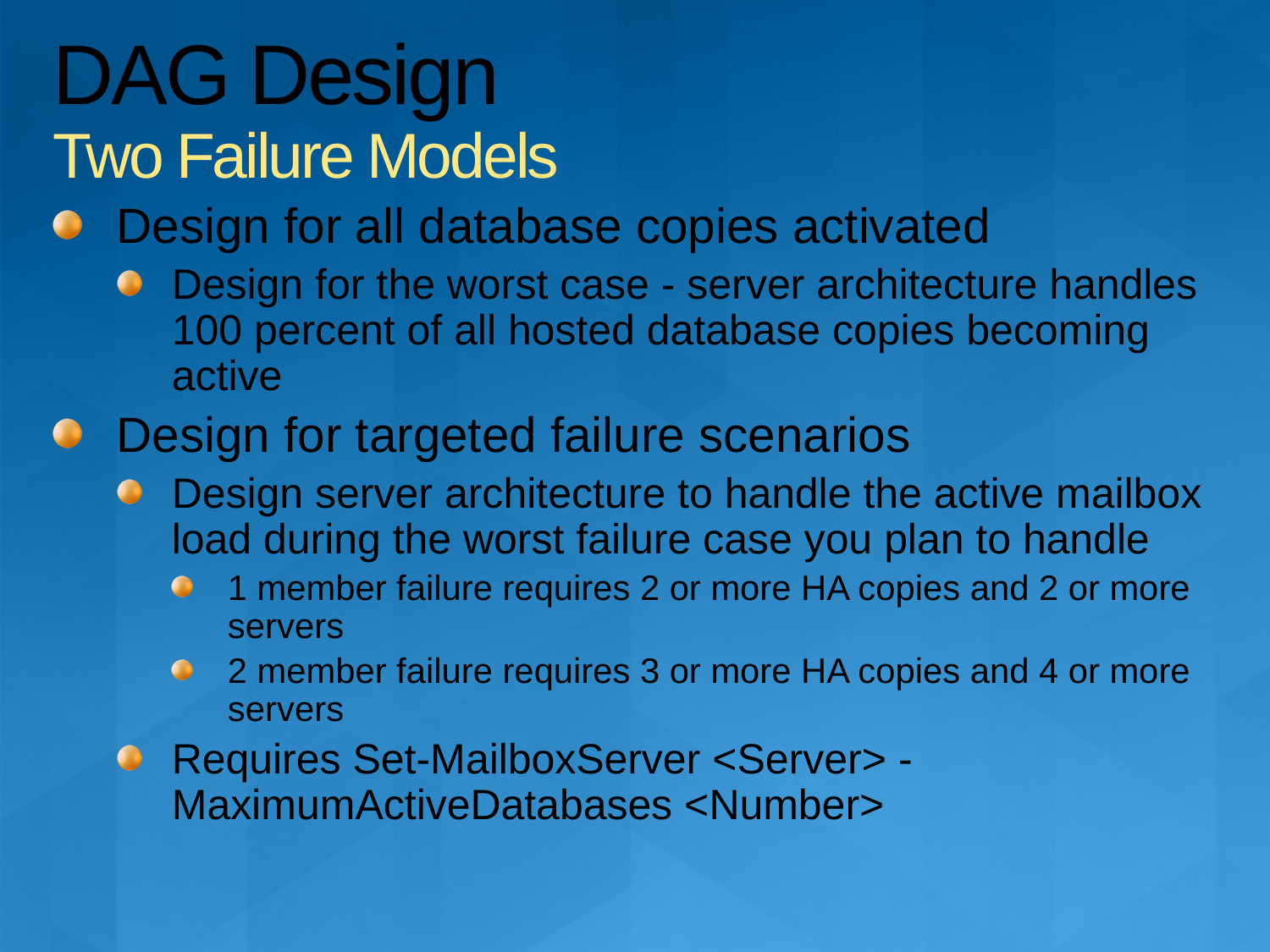

# DAG Design Two Failure Models
Design for all database copies activated
Design for the worst case - server architecture handles 100 percent of all hosted database copies becoming active
Design for targeted failure scenarios
Design server architecture to handle the active mailbox load during the worst failure case you plan to handle
1 member failure requires 2 or more HA copies and 2 or more servers
2 member failure requires 3 or more HA copies and 4 or more servers
Requires Set-MailboxServer <Server> -MaximumActiveDatabases <Number>